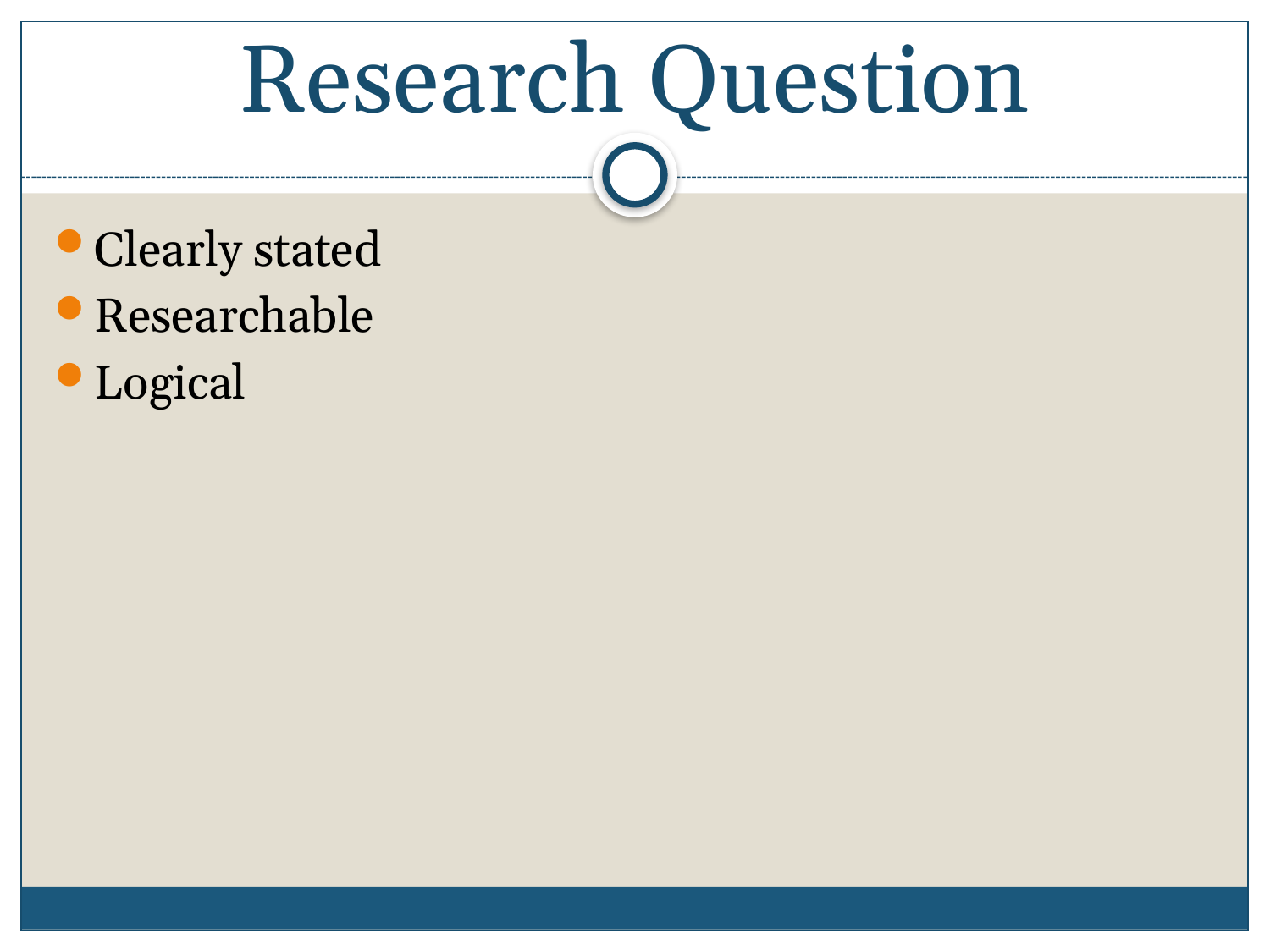

# Research Question
Clearly stated
Researchable
Logical